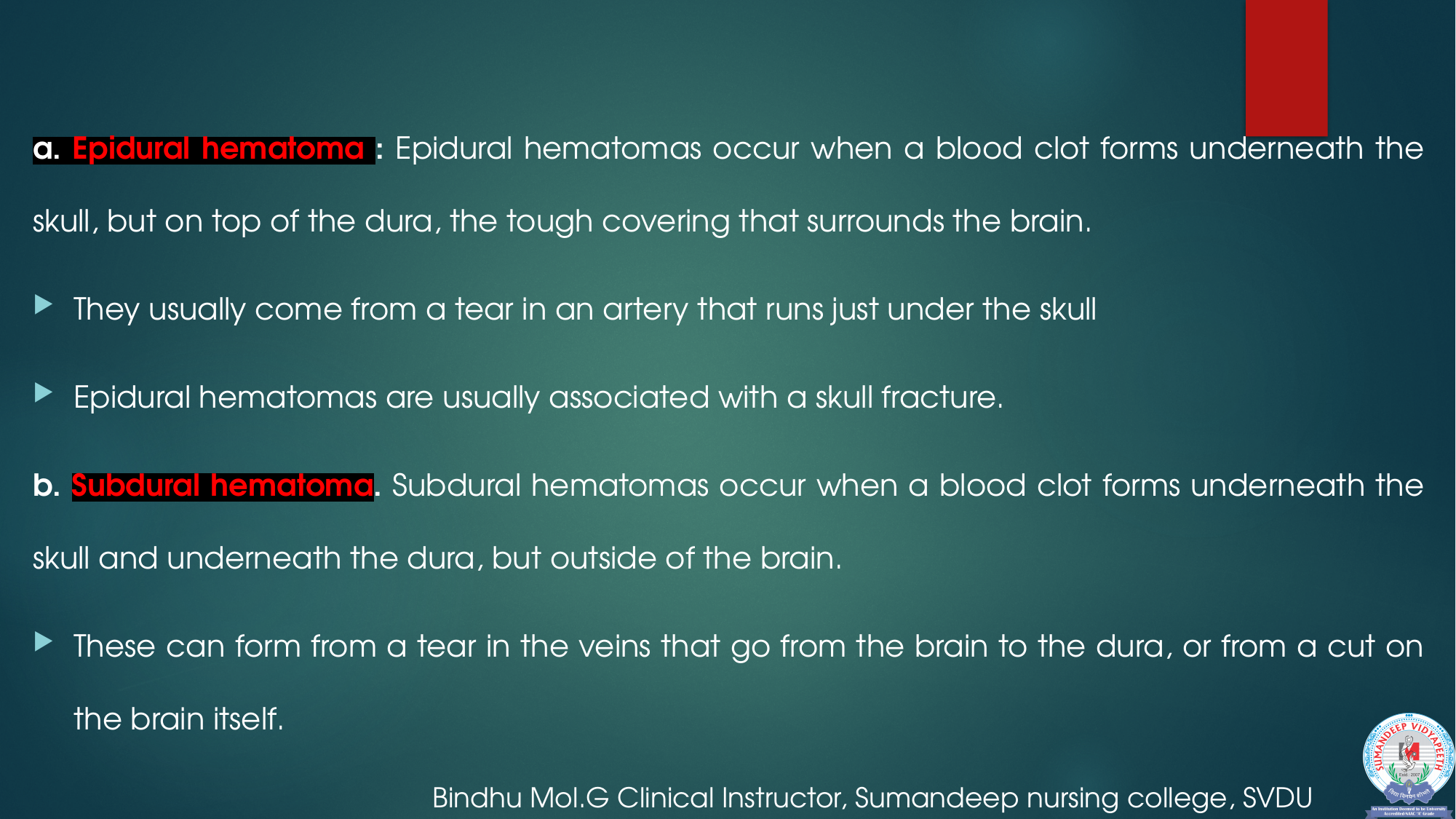

a. Epidural hematoma : Epidural hematomas occur when a blood clot forms underneath the skull, but on top of the dura, the tough covering that surrounds the brain.
They usually come from a tear in an artery that runs just under the skull
Epidural hematomas are usually associated with a skull fracture.
b. Subdural hematoma. Subdural hematomas occur when a blood clot forms underneath the skull and underneath the dura, but outside of the brain.
These can form from a tear in the veins that go from the brain to the dura, or from a cut on the brain itself.